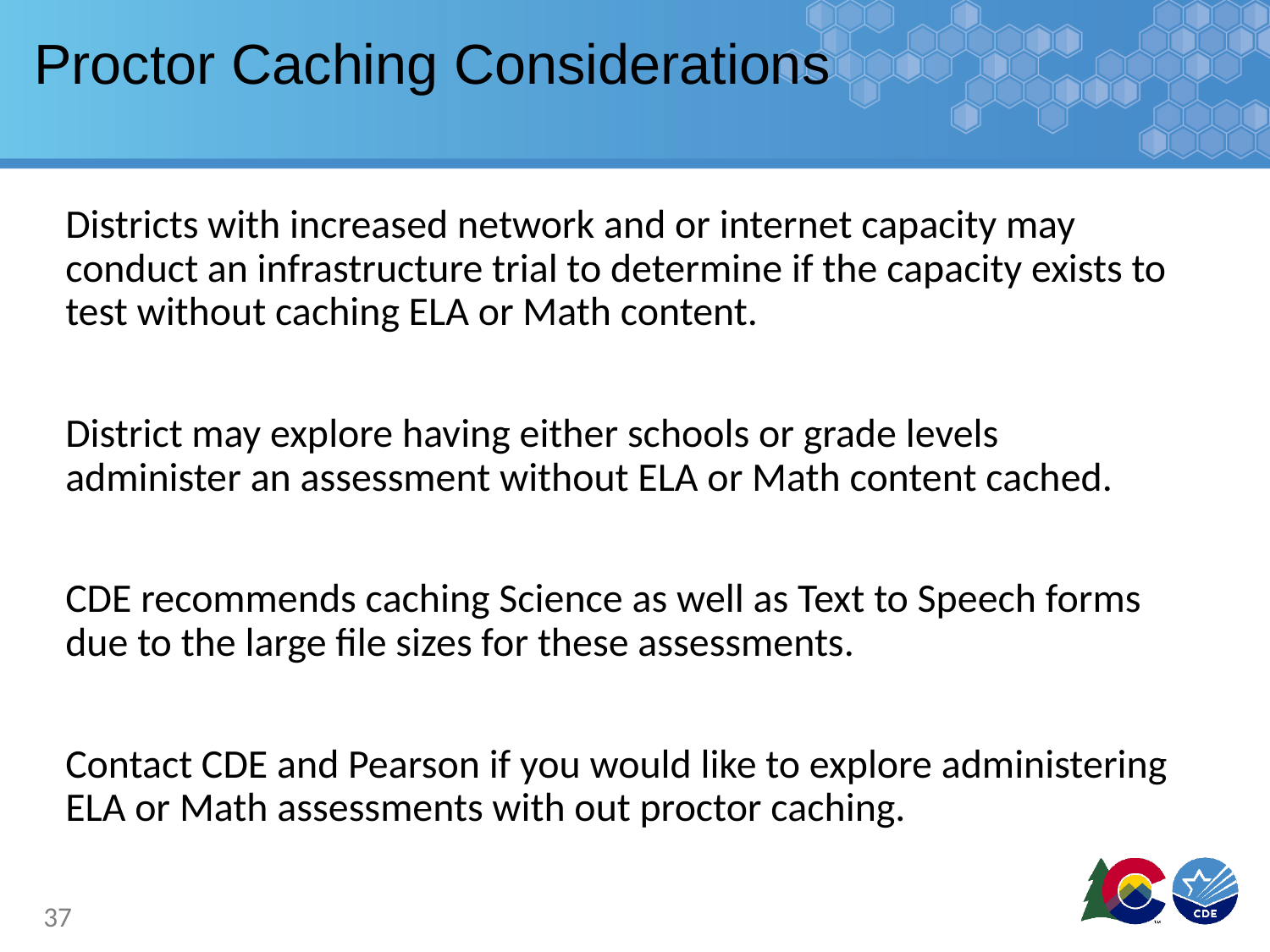

# Proctor Caching Considerations
Districts with increased network and or internet capacity may conduct an infrastructure trial to determine if the capacity exists to test without caching ELA or Math content.

District may explore having either schools or grade levels administer an assessment without ELA or Math content cached.

CDE recommends caching Science as well as Text to Speech forms due to the large file sizes for these assessments.

Contact CDE and Pearson if you would like to explore administering ELA or Math assessments with out proctor caching.
37